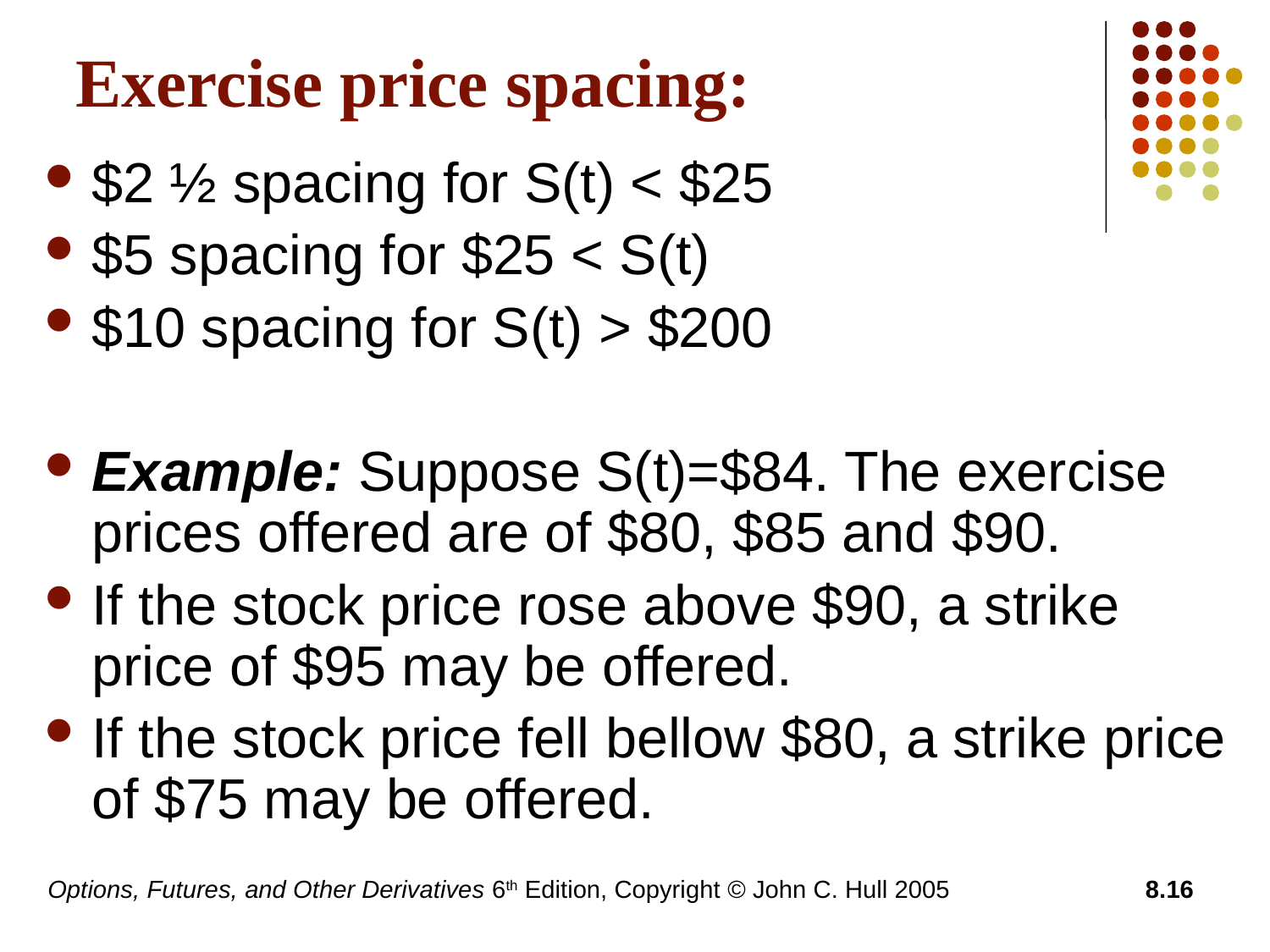

# Exercise price spacing:
$2 ½ spacing for S(t) < $25
$5 spacing for $25 < S(t)
$10 spacing for S(t) > $200

Example: Suppose S(t)=$84. The exercise prices offered are of $80, $85 and $90.
If the stock price rose above $90, a strike price of $95 may be offered.
If the stock price fell bellow $80, a strike price of $75 may be offered.

Options, Futures, and Other Derivatives 6th Edition, Copyright © John C. Hull 2005
8.16